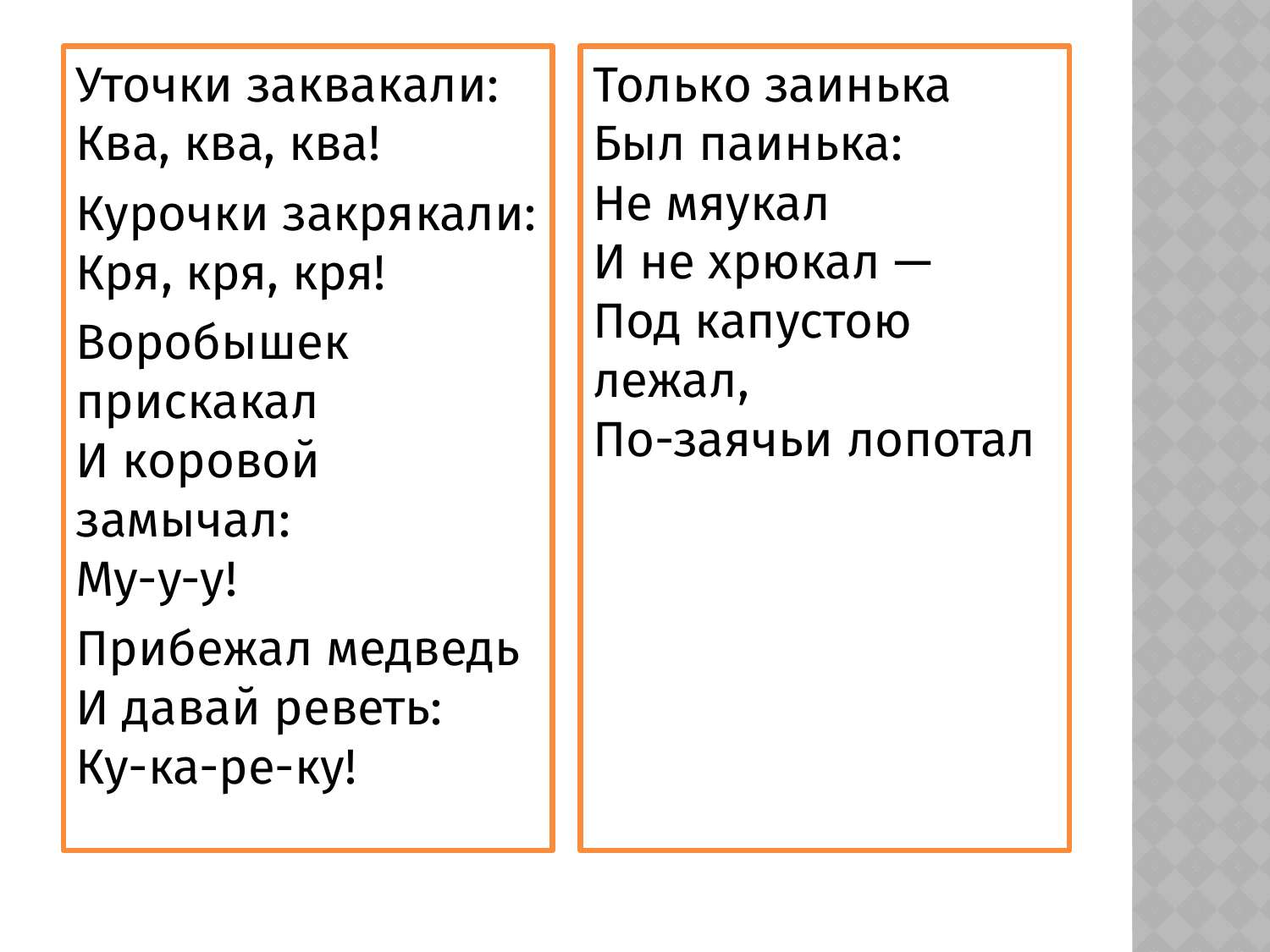

#
Уточки заквакали:
Ква, ква, ква!
Курочки закрякали:
Кря, кря, кря!
Воробышек прискакал
И коровой замычал:
Му-у-у!
Прибежал медведь
И давай реветь:
Ку-ка-ре-ку!

Только заинька
Был паинька:
Не мяукал
И не хрюкал —
Под капустою лежал,
По-заячьи лопотал